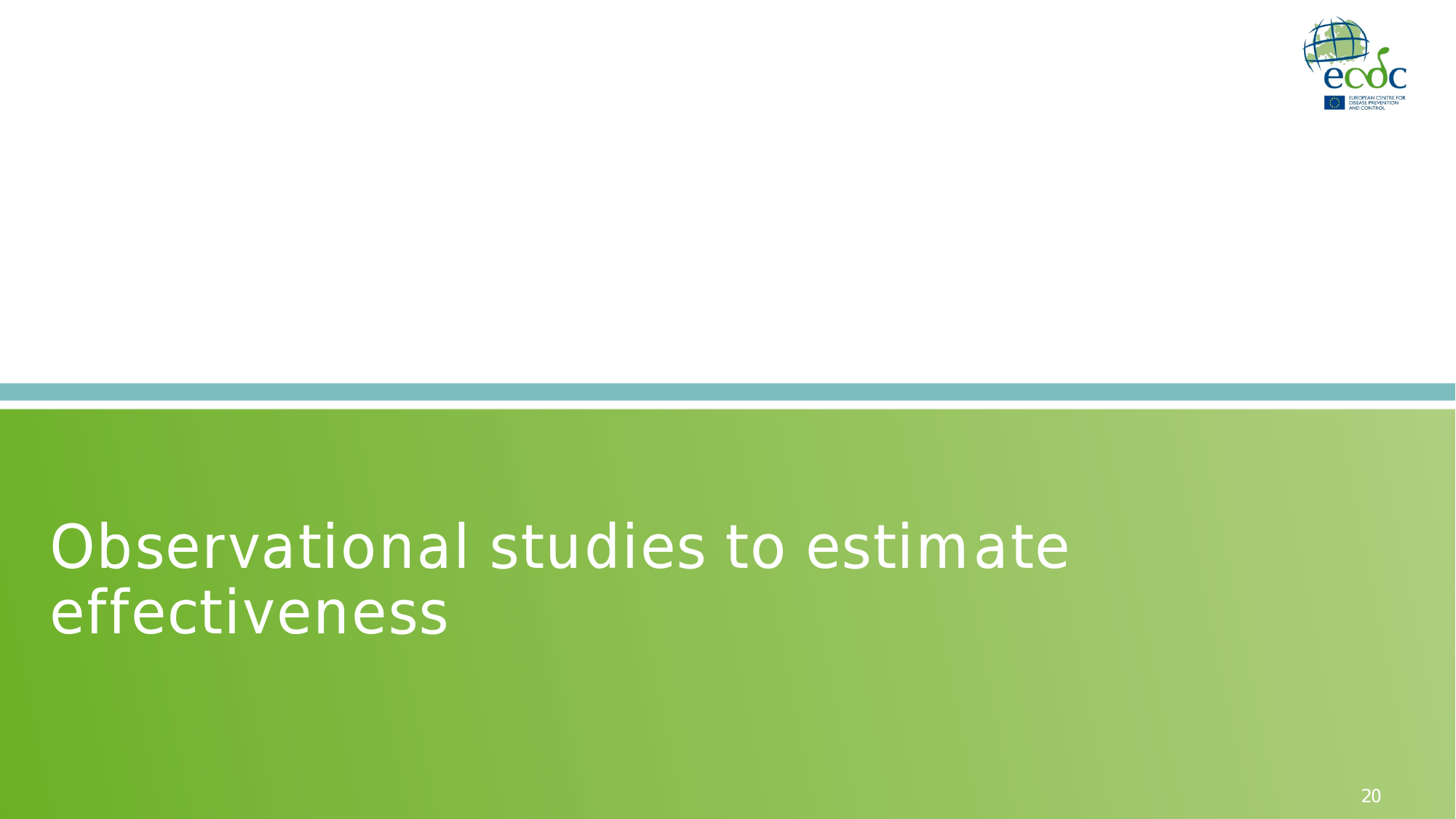

# Observational studies to estimate effectiveness
20